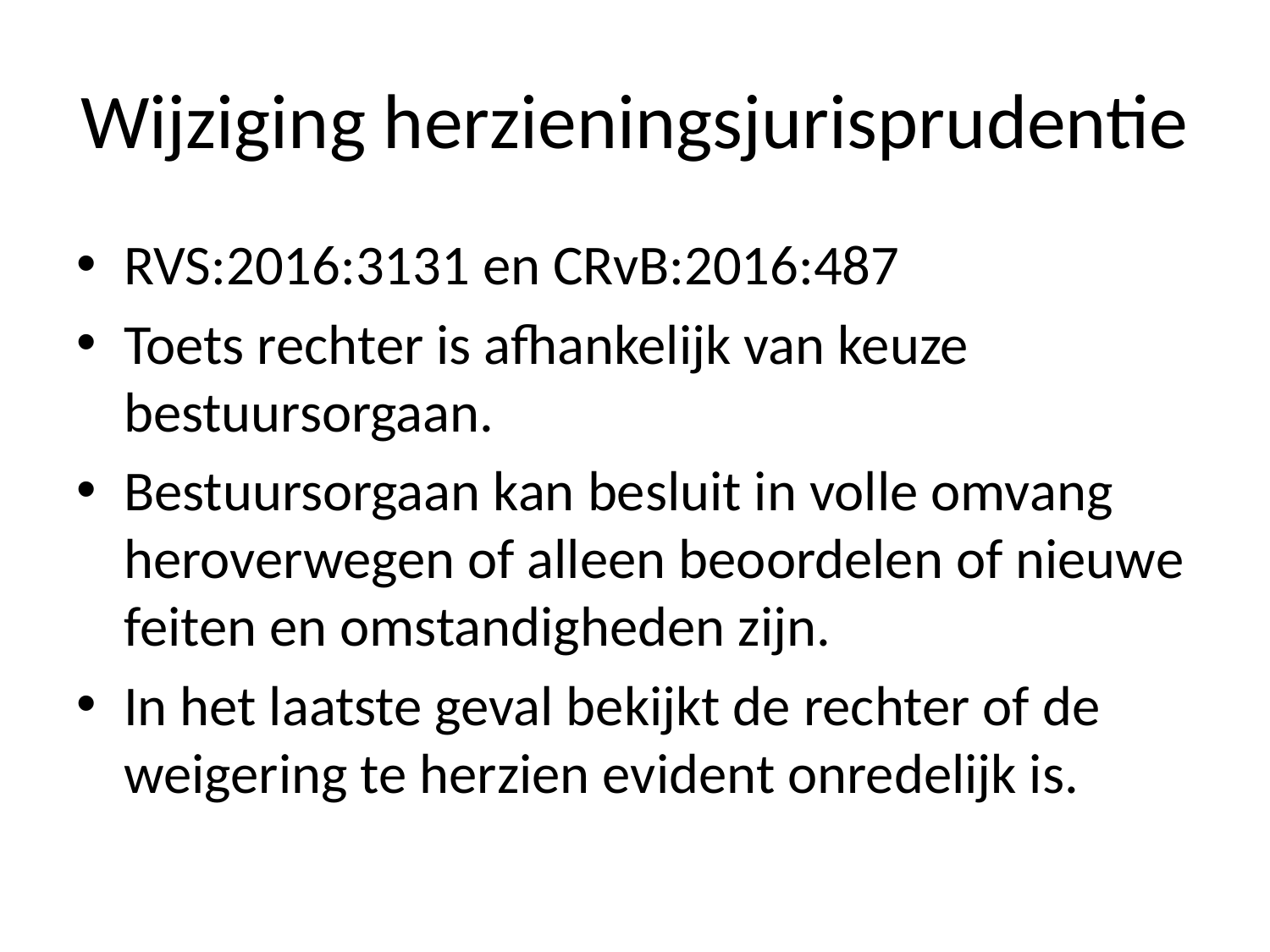

# Wijziging herzieningsjurisprudentie
RVS:2016:3131 en CRvB:2016:487
Toets rechter is afhankelijk van keuze bestuursorgaan.
Bestuursorgaan kan besluit in volle omvang heroverwegen of alleen beoordelen of nieuwe feiten en omstandigheden zijn.
In het laatste geval bekijkt de rechter of de weigering te herzien evident onredelijk is.